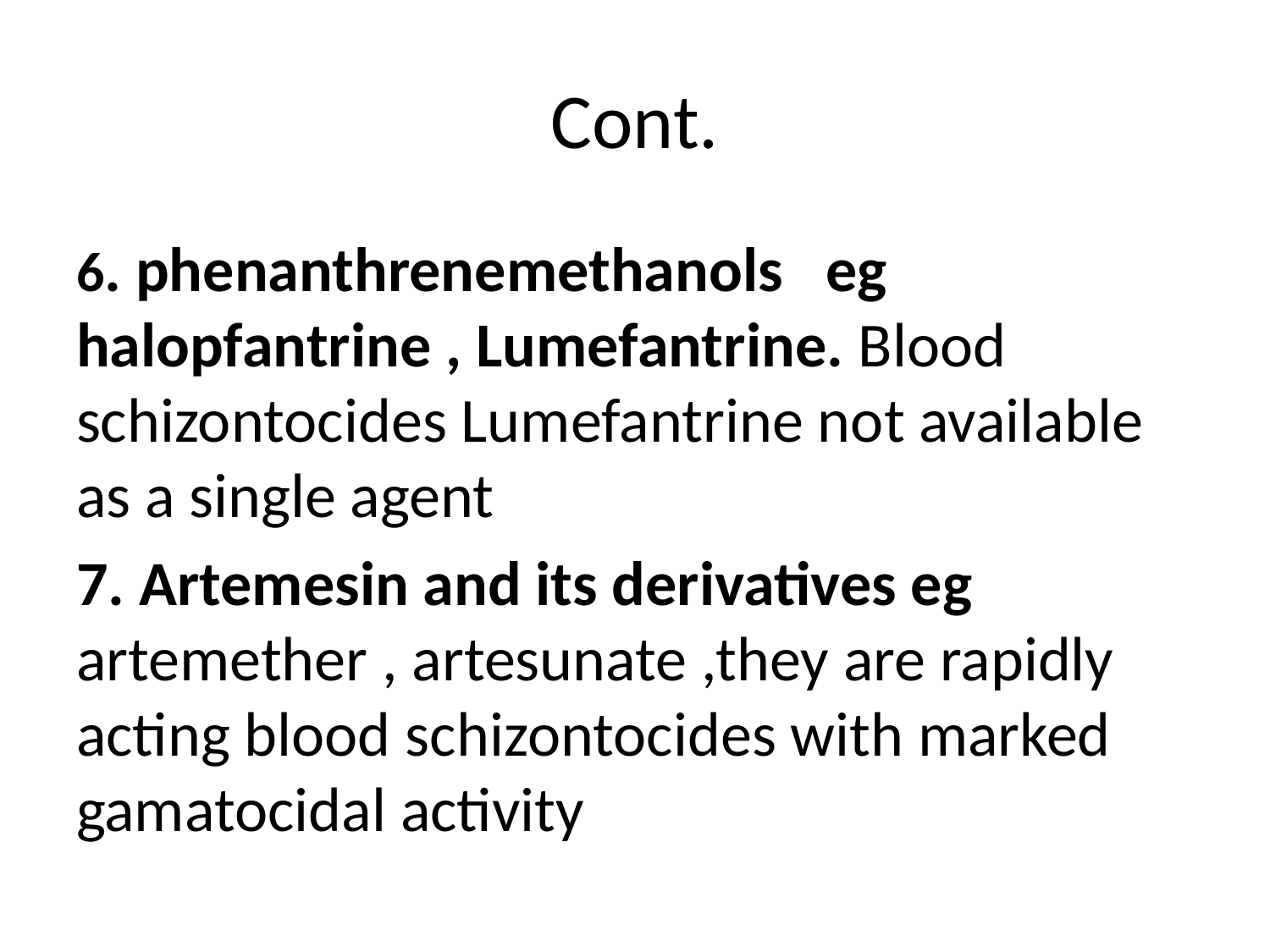

# Cont.
6. phenanthrenemethanols   eg  halopfantrine , Lumefantrine. Blood schizontocides Lumefantrine not available as a single agent
7. Artemesin and its derivatives eg artemether , artesunate ,they are rapidly acting blood schizontocides with marked gamatocidal activity